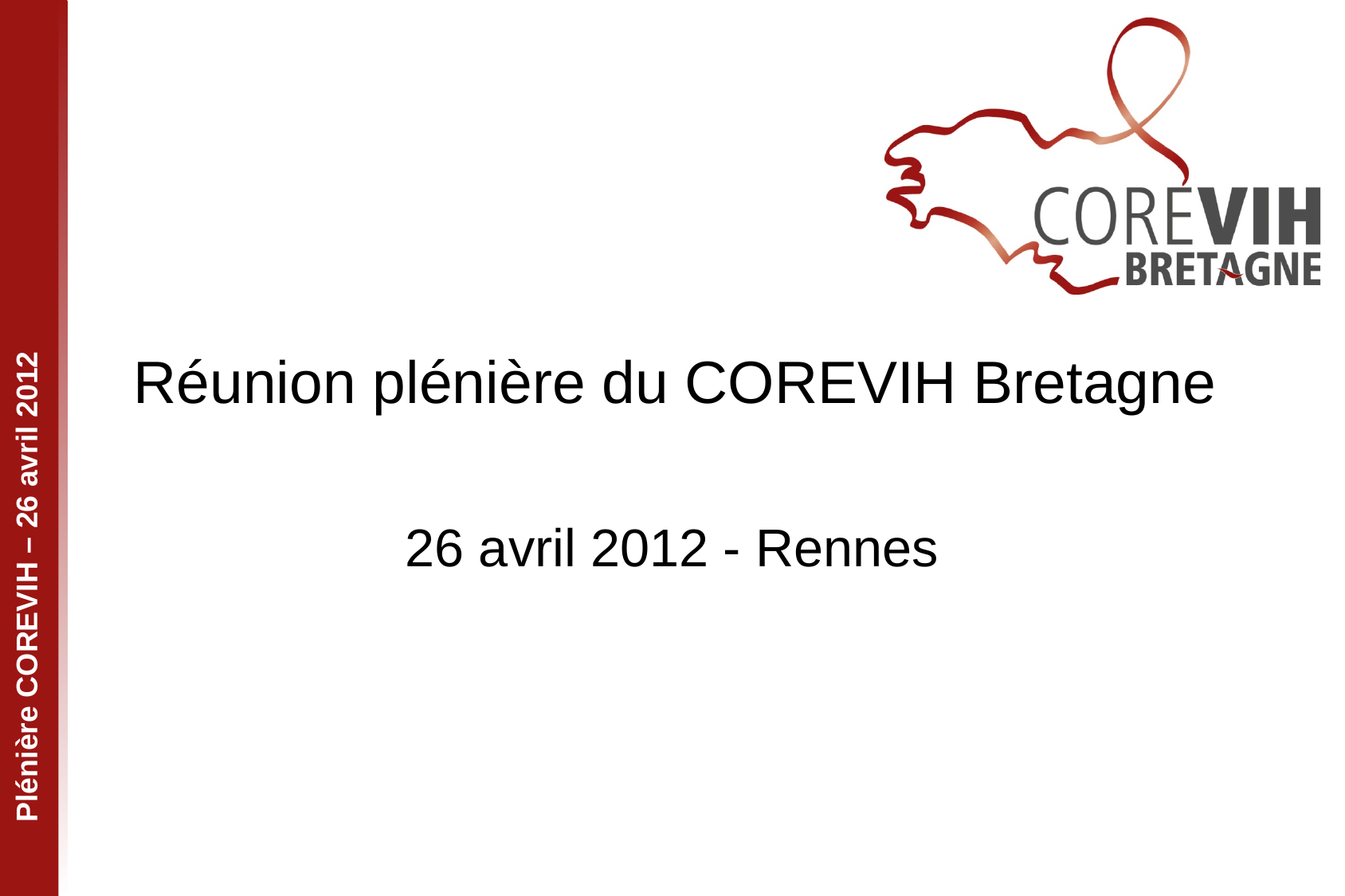

# Réunion plénière du COREVIH Bretagne
26 avril 2012 - Rennes